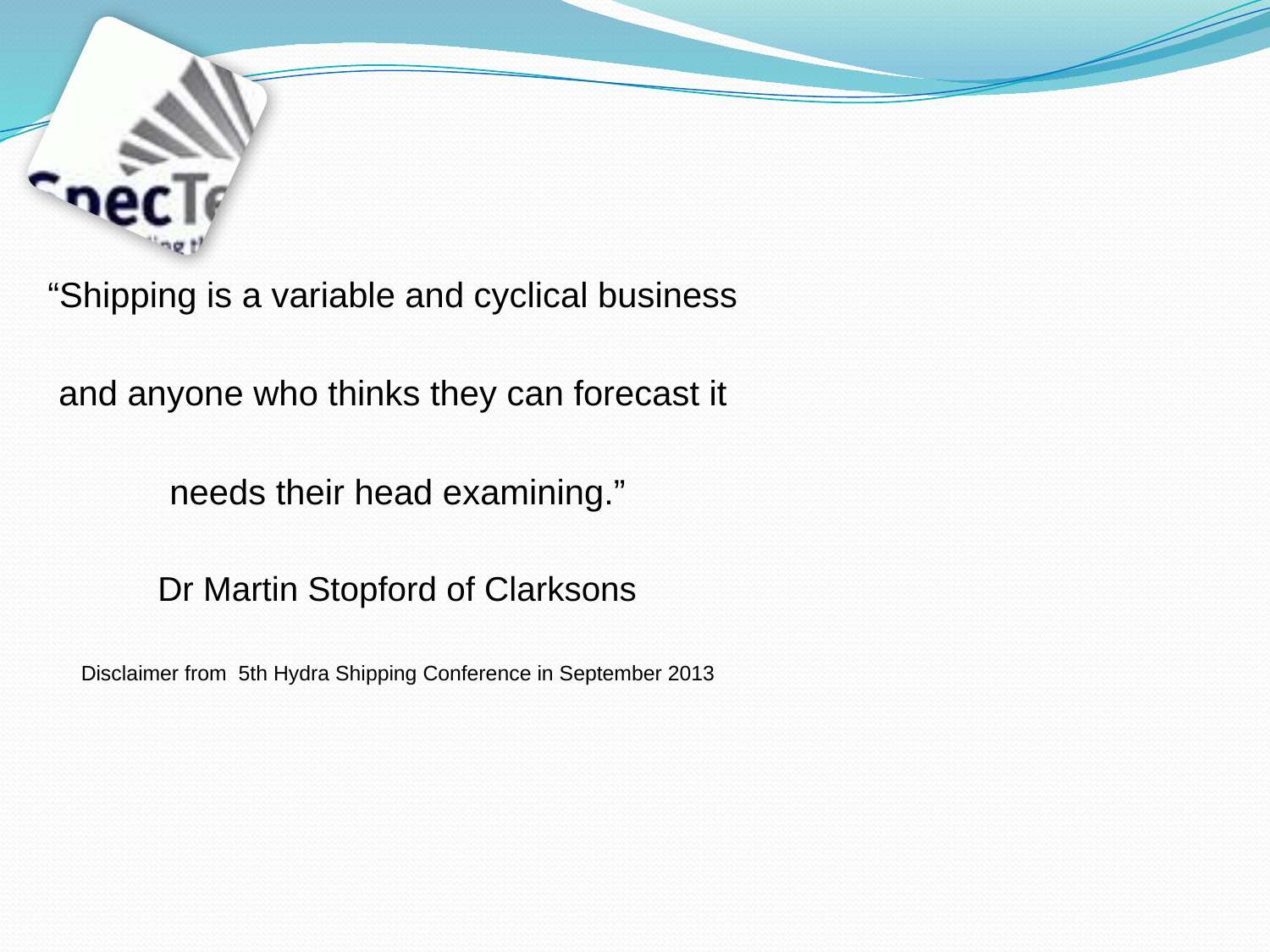

“Shipping is a variable and cyclical business

and anyone who thinks they can forecast it

needs their head examining.”

Dr Martin Stopford of Clarksons

Disclaimer from  5th Hydra Shipping Conference in September 2013